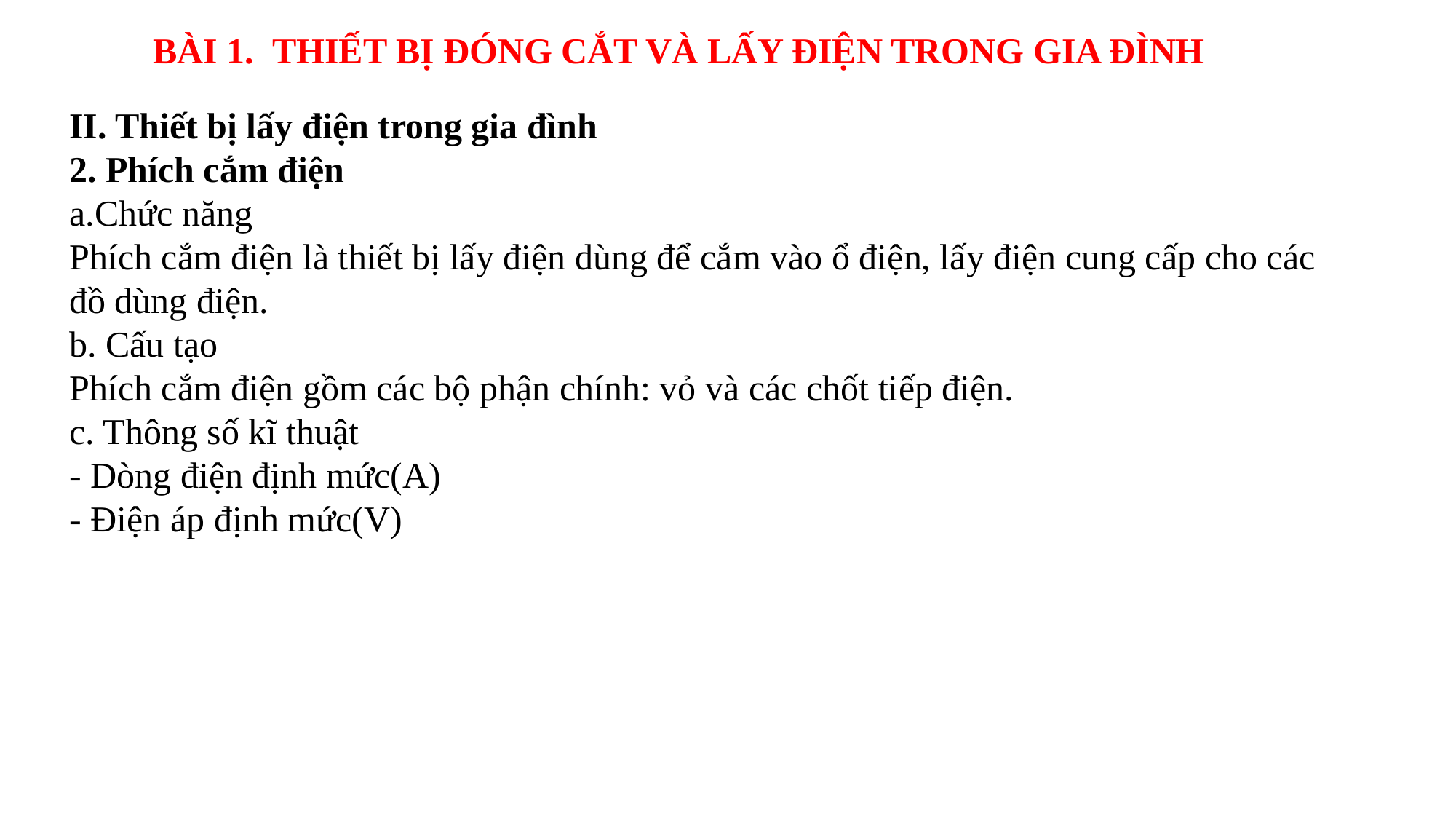

BÀI 1.  THIẾT BỊ ĐÓNG CẮT VÀ LẤY ĐIỆN TRONG GIA ĐÌNH
II. Thiết bị lấy điện trong gia đình
2. Phích cắm điện
a.Chức năng
Phích cắm điện là thiết bị lấy điện dùng để cắm vào ổ điện, lấy điện cung cấp cho các đồ dùng điện.
b. Cấu tạo
Phích cắm điện gồm các bộ phận chính: vỏ và các chốt tiếp điện.
c. Thông số kĩ thuật
- Dòng điện định mức(A)
- Điện áp định mức(V)